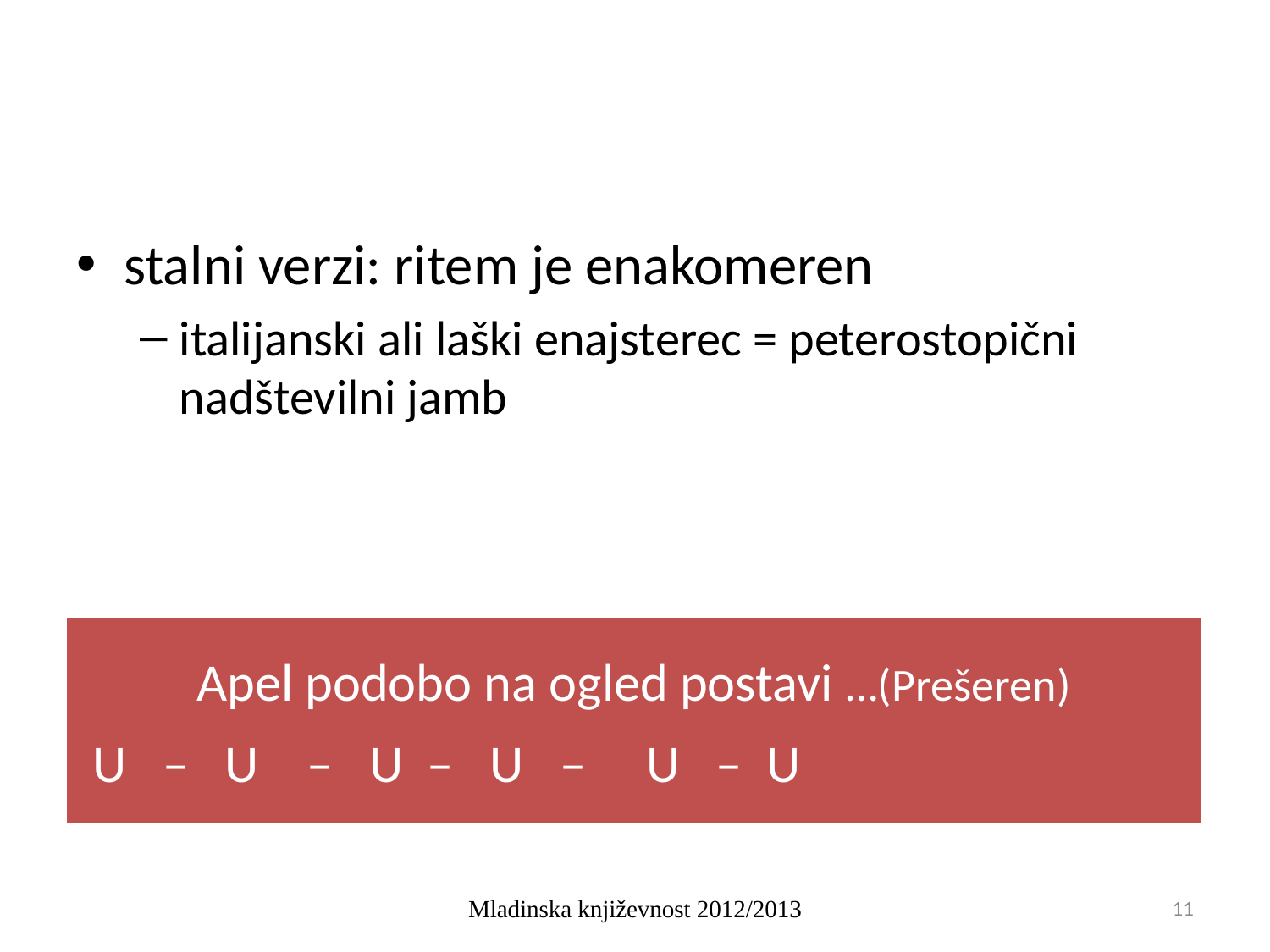

#
stalni verzi: ritem je enakomeren
italijanski ali laški enajsterec = peterostopični  nadštevilni jamb

Apel podobo na ogled postavi …(Prešeren)
 U   –   U    –   U  –   U   –     U   –  U
Mladinska književnost 2012/2013
11